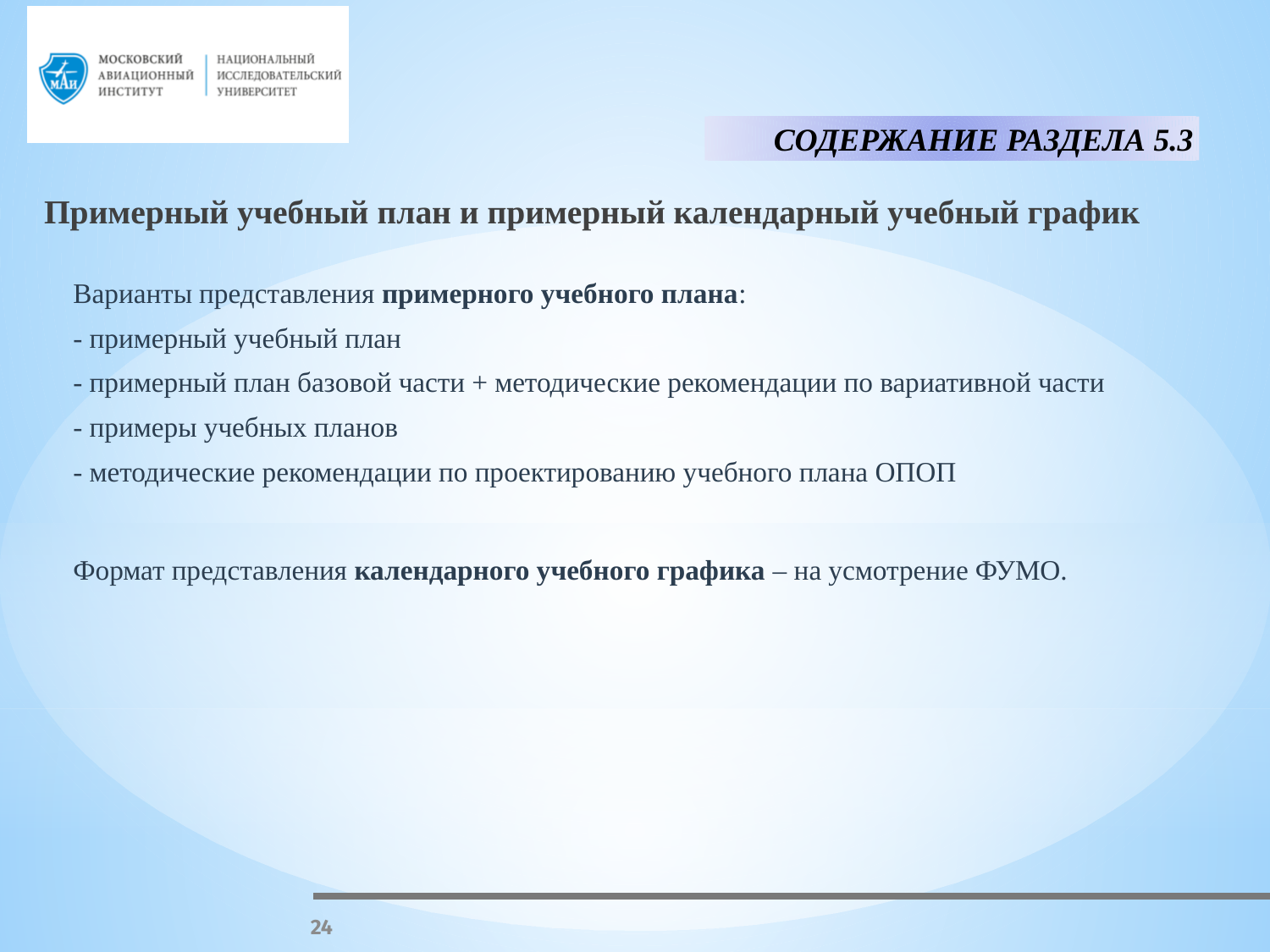

СОДЕРЖАНИЕ РАЗДЕЛА 5.3
Примерный учебный план и примерный календарный учебный график
Варианты представления примерного учебного плана:
- примерный учебный план
- примерный план базовой части + методические рекомендации по вариативной части
- примеры учебных планов
- методические рекомендации по проектированию учебного плана ОПОП

Формат представления календарного учебного графика – на усмотрение ФУМО.
24